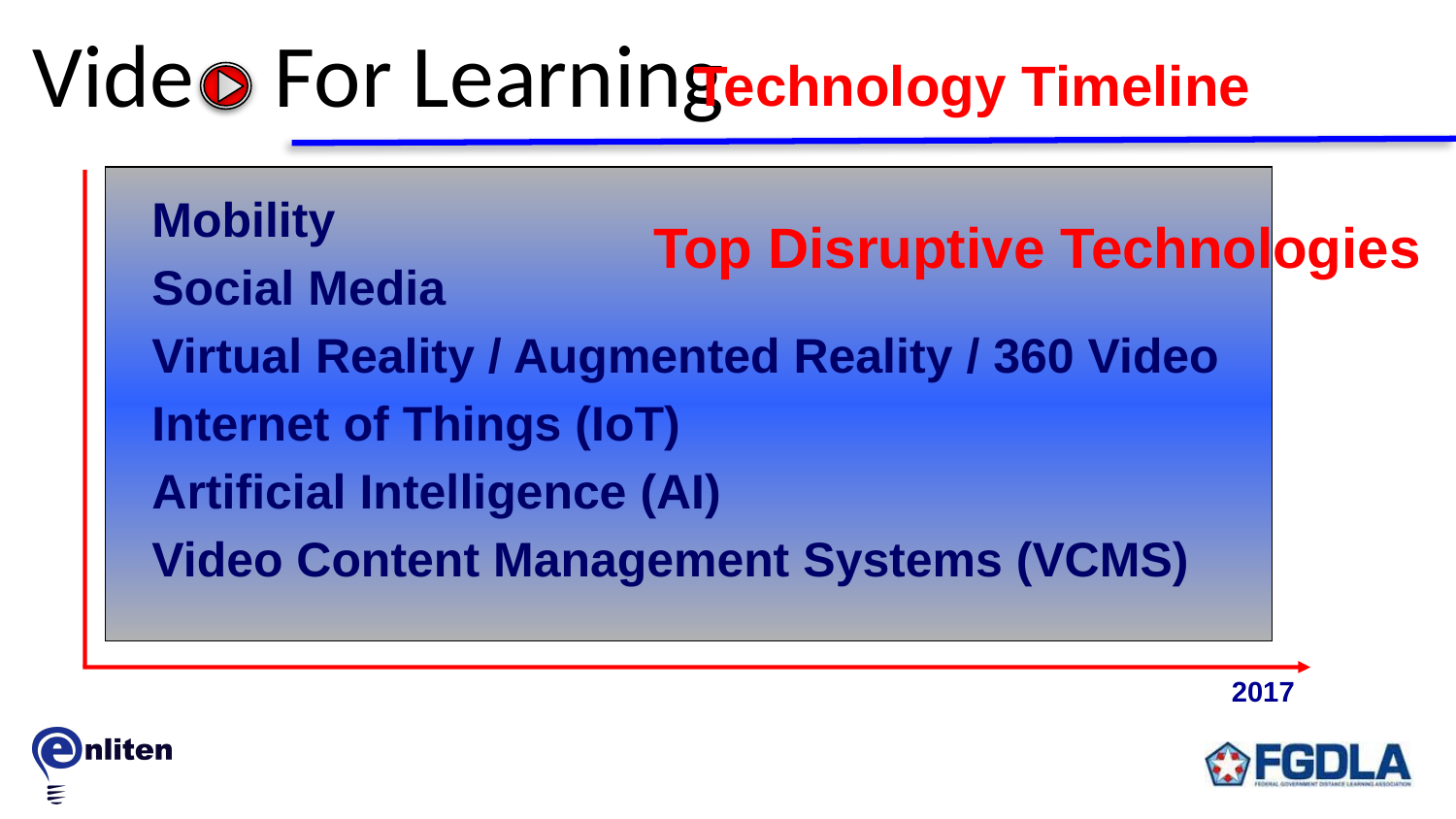

Vide    For Learning

Technology Timeline

Mobility
Social Media
Virtual Reality / Augmented Reality / 360 Video
Internet of Things (IoT)
Artificial Intelligence (AI)
Video Content Management Systems (VCMS)
Top Disruptive Technologies

2017